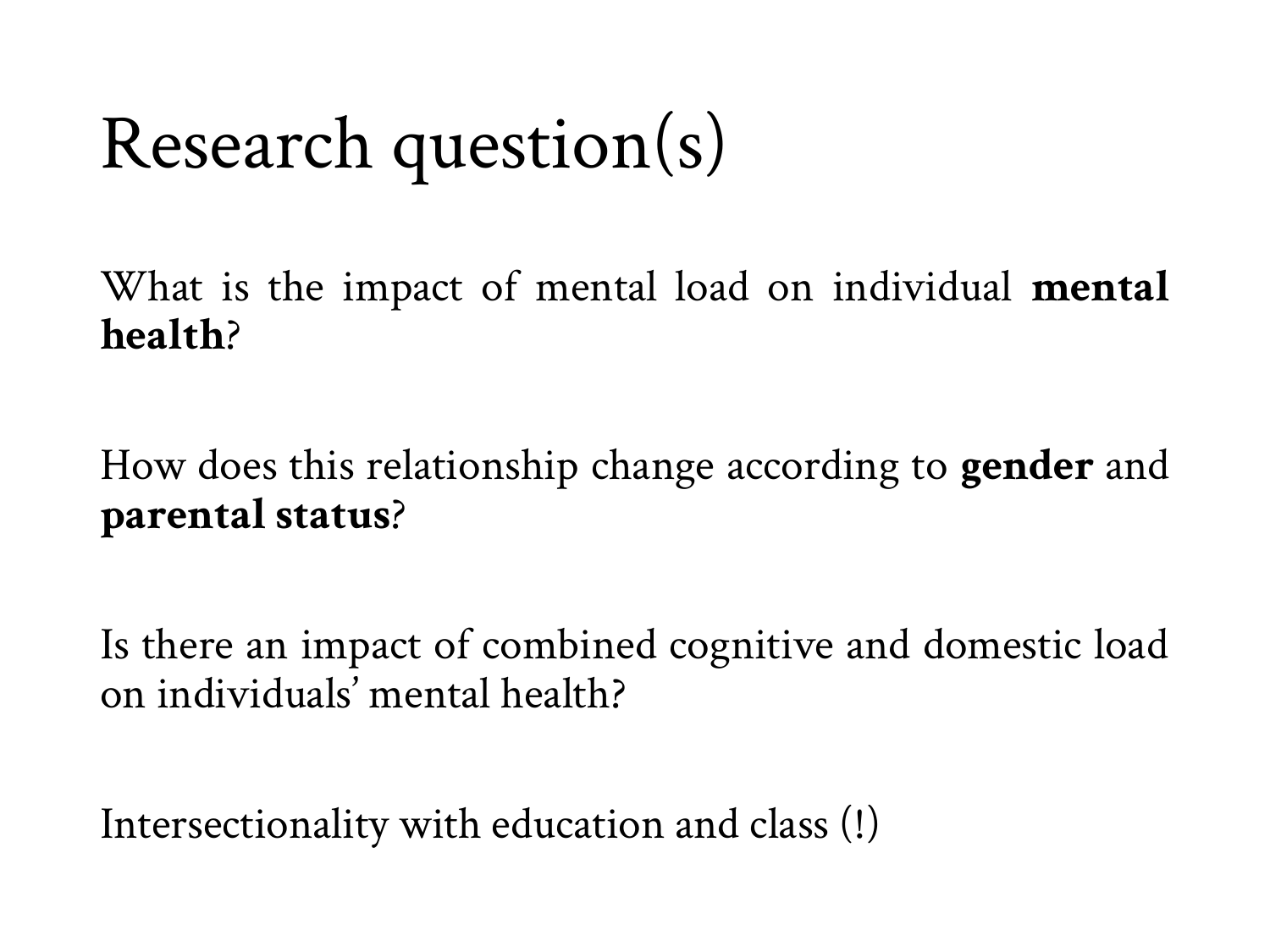

# Research question(s)
What is the impact of mental load on individual mental health?

How does this relationship change according to gender and parental status?

Is there an impact of combined cognitive and domestic load on individuals’ mental health?

Intersectionality with education and class (!)